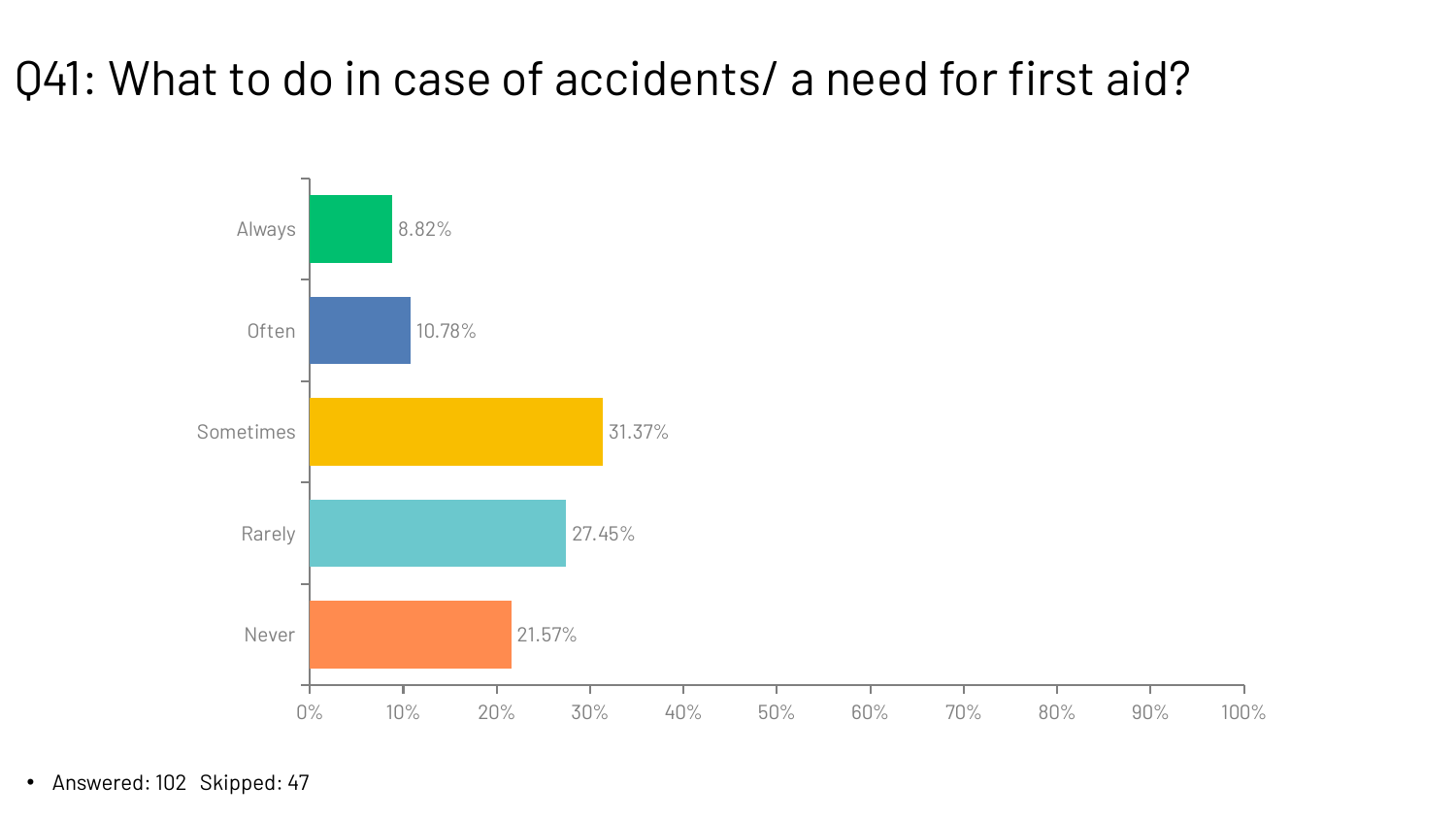

# Q41: What to do in case of accidents/ a need for first aid?

### Chart

| Category |   |
|---|---|
| Always | 0.0882 |
| Often | 0.1078 |
| Sometimes | 0.3137 |
| Rarely | 0.2745 |
| Never | 0.2157 |
Answered: 102   Skipped: 47